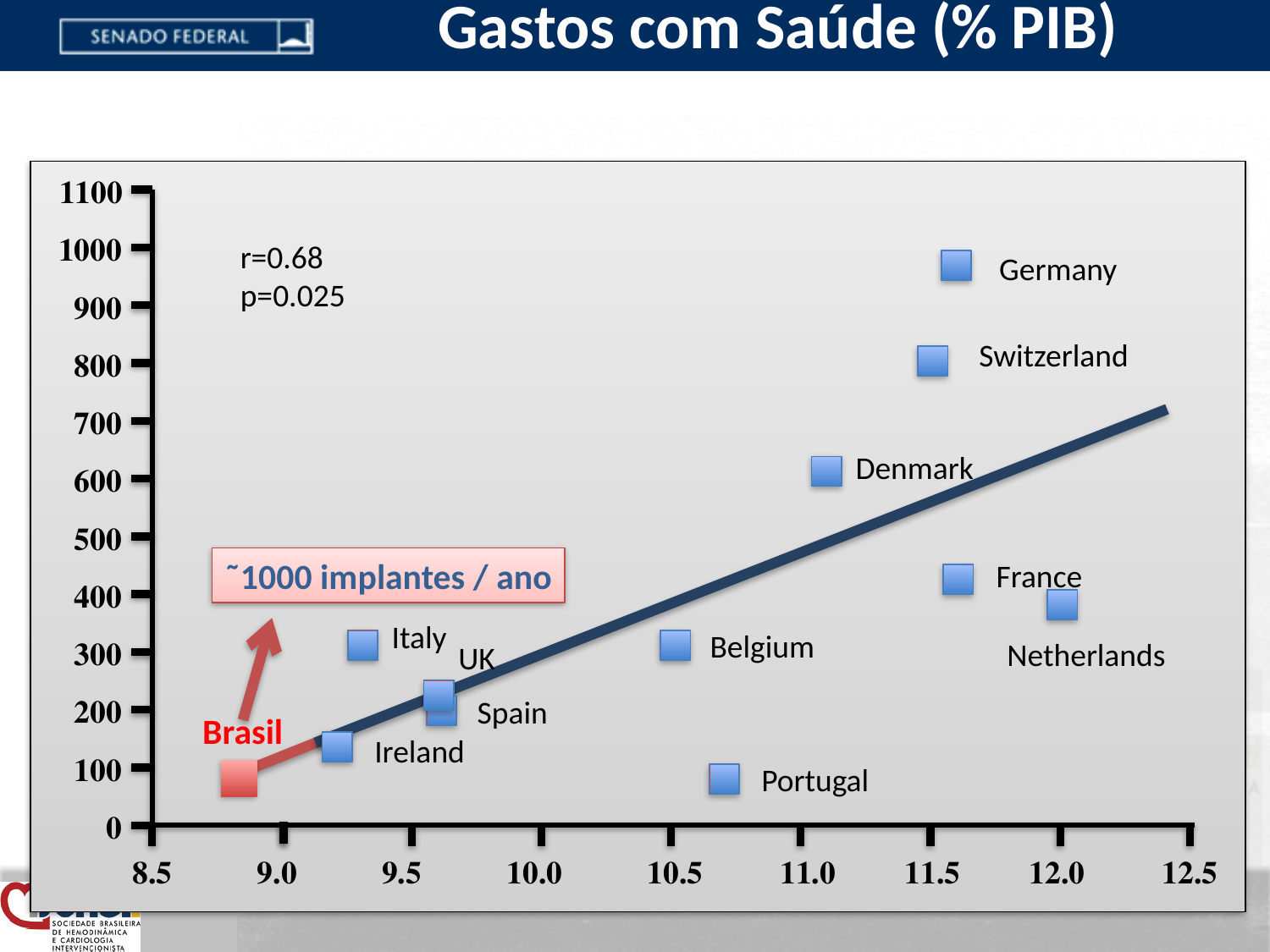

# Gastos com Saúde (% PIB)

1100
1000
r=0.68
p=0.025
Germany

900
Switzerland
800

700
Denmark
600

500
˜1000 implantes / ano
France

400

Italy
Belgium
300
Netherlands

UK

200
Spain

Brasil
Ireland

100
Portugal

0
8.5
9.0
9.5
10.0
10.5
11.0
11.5
12.0
12.5